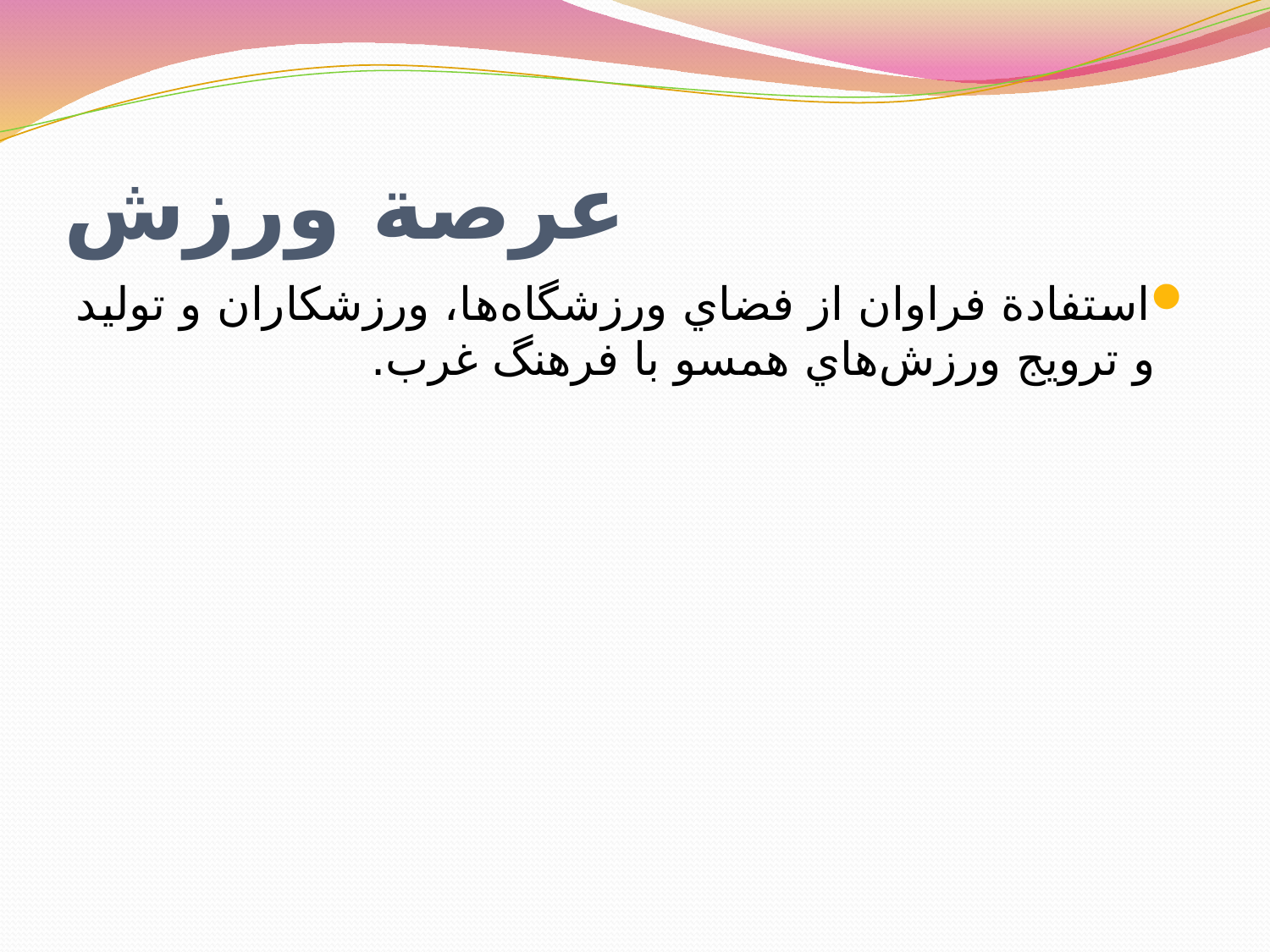

# عرصة ورزش‌
استفادة فراوان از فضاي ورزشگاه‌ها، ورزشکاران و توليد و ترويج ورزش‌هاي همسو با فرهنگ غرب.